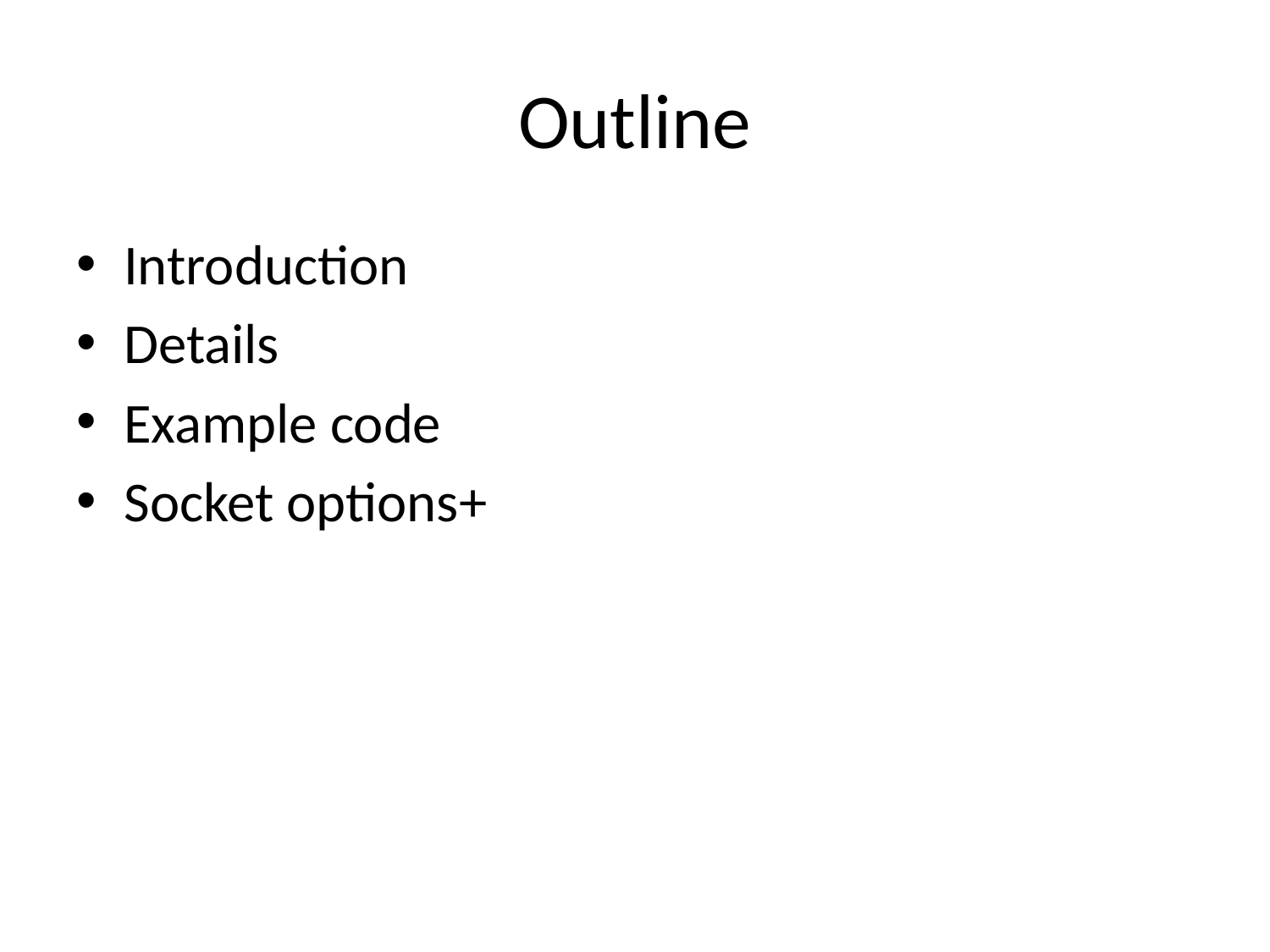

# Outline
Introduction
Details
Example code
Socket options+